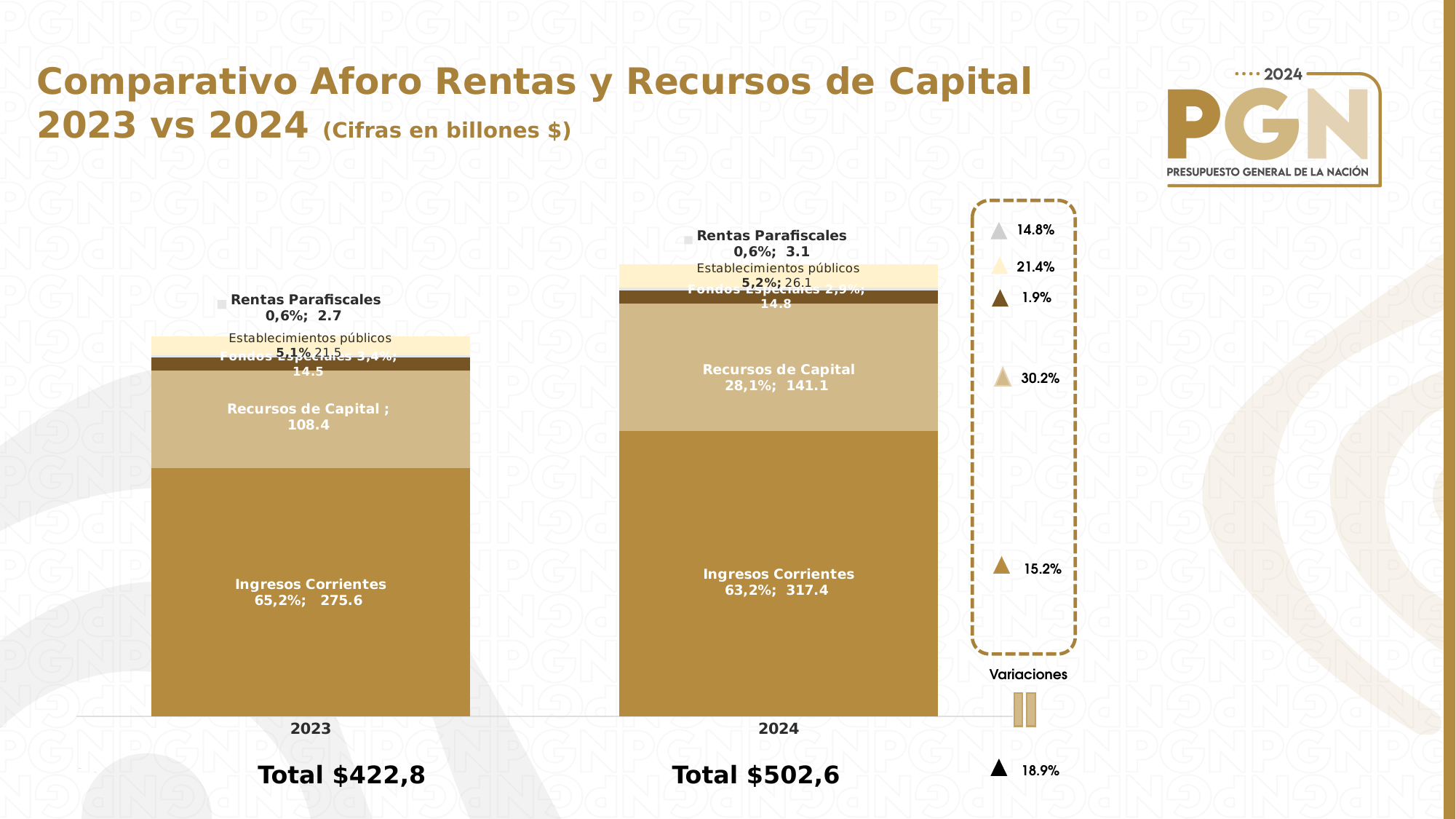

Comparativo Aforo Rentas y Recursos de Capital 2023 vs 2024 (Cifras en billones $)

### Chart

| Category | Ingresos Corrientes  | Recursos de Capital | Fondos Especiales | Rentas Parafiscales | Establecimientos públicos |
|---|---|---|---|---|---|
| 2023 | 275.6339515699635 | 108.44645226617138 | 14.534055205606995 | 2.707382375076 | 21.522210983 |
| 2024 | 317.400206 | 141.14578089162399 | 14.813818149402 | 3.107045087874 | 26.129983095288996 |
Total $422,8
Total $502,6

14.8%

21.4%

1.9%

30.2%

15.2%

Variaciones

18.9%